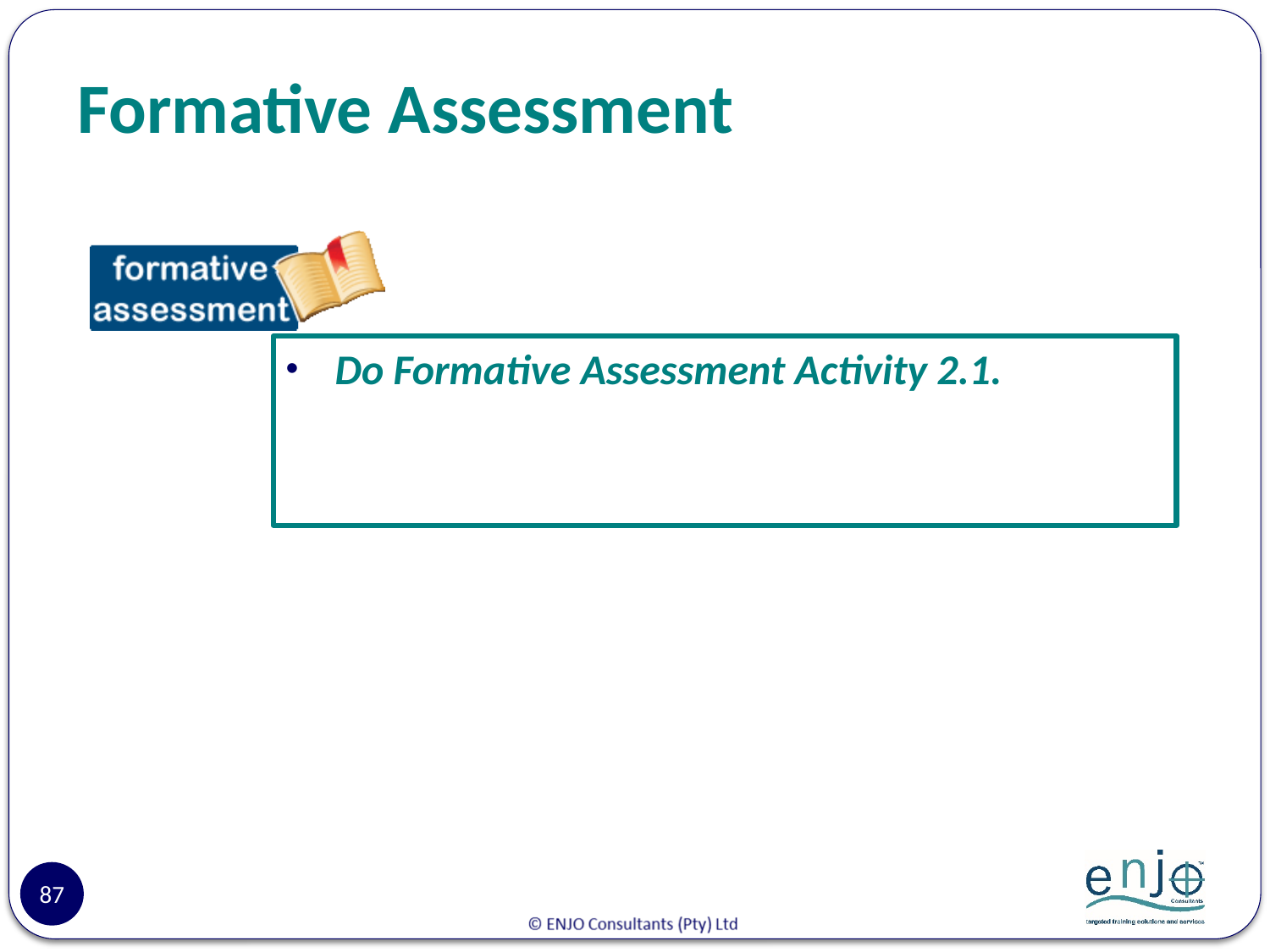

# Formative Assessment
Do Formative Assessment Activity 2.1.

87